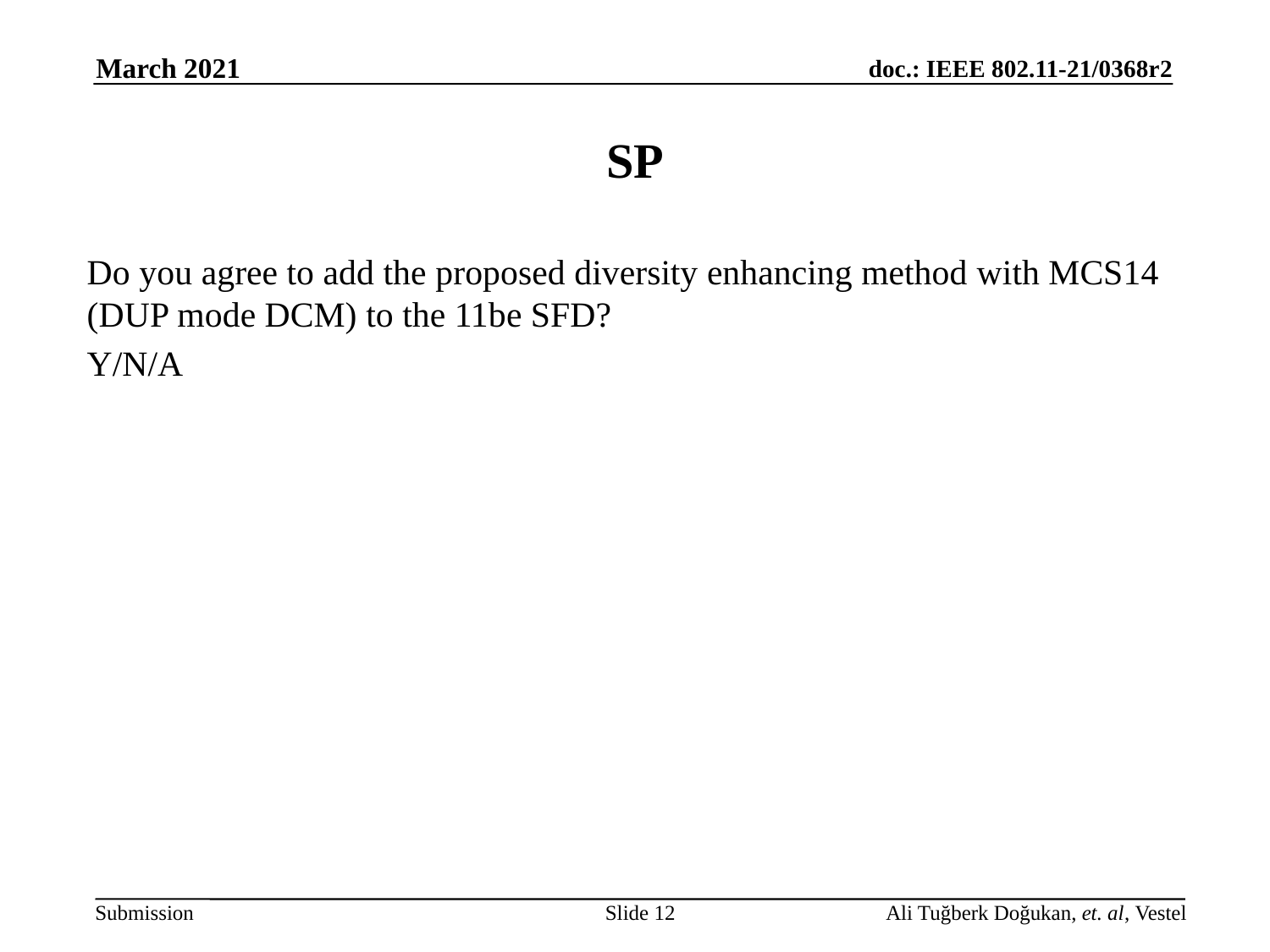

# SP
Do you agree to add the proposed diversity enhancing method with MCS14 (DUP mode DCM) to the 11be SFD?
Y/N/A
Slide 12
Ali Tuğberk Doğukan, et. al, Vestel